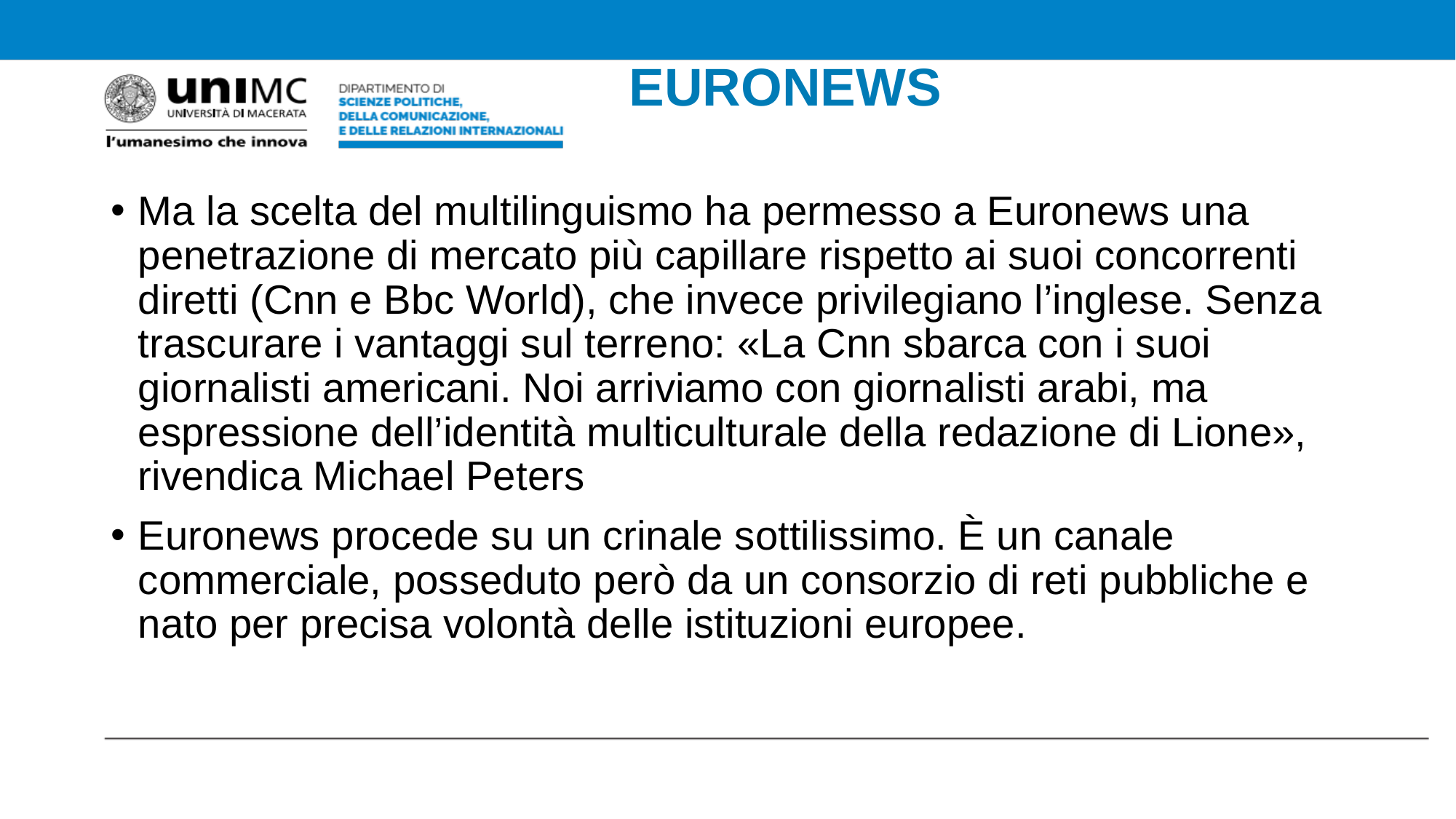

# EURONEWS
Ma la scelta del multilinguismo ha permesso a Euronews una penetrazione di mercato più capillare rispetto ai suoi concorrenti diretti (Cnn e Bbc World), che invece privilegiano l’inglese. Senza trascurare i vantaggi sul terreno: «La Cnn sbarca con i suoi giornalisti americani. Noi arriviamo con giornalisti arabi, ma espressione dell’identità multiculturale della redazione di Lione», rivendica Michael Peters
Euronews procede su un crinale sottilissimo. È un canale commerciale, posseduto però da un consorzio di reti pubbliche e nato per precisa volontà delle istituzioni europee.